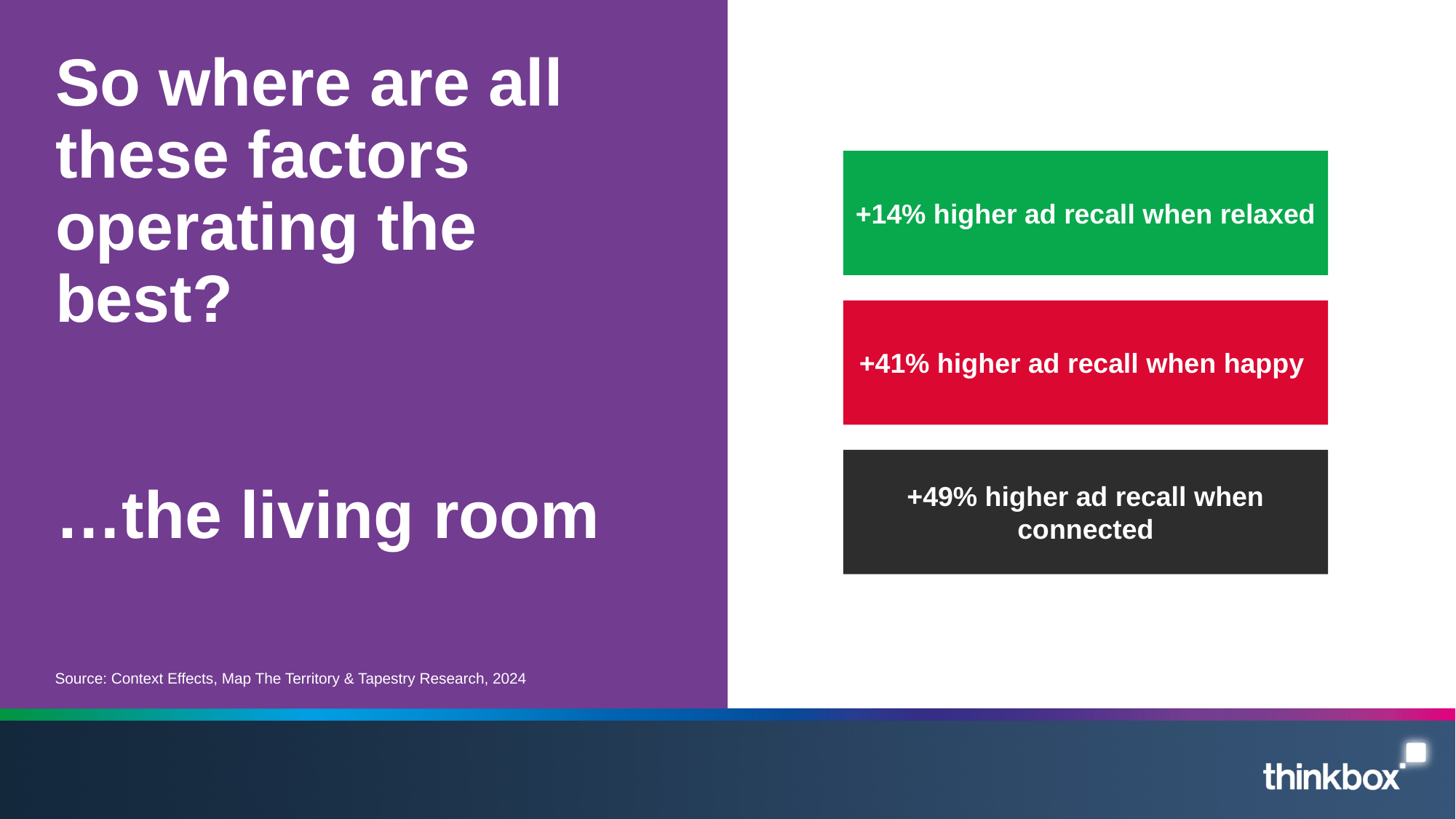

# So where are all these factors operating the best? …the living room
+14% higher ad recall when relaxed
+41% higher ad recall when happy
+49% higher ad recall when connected
Source: Context Effects, Map The Territory & Tapestry Research, 2024